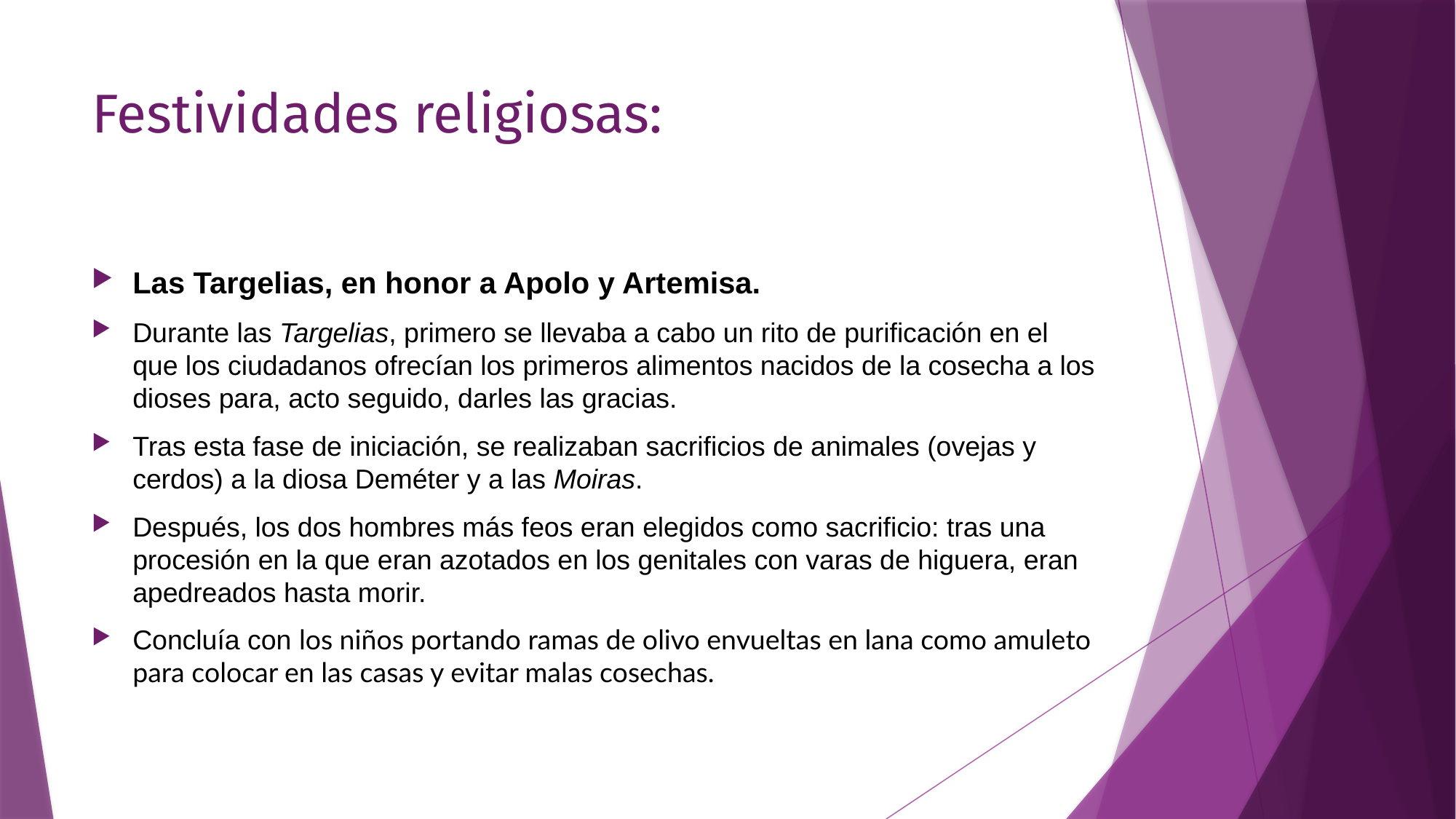

# Festividades religiosas:
Las Targelias, en honor a Apolo y Artemisa.
Durante las Targelias, primero se llevaba a cabo un rito de purificación en el que los ciudadanos ofrecían los primeros alimentos nacidos de la cosecha a los dioses para, acto seguido, darles las gracias.
Tras esta fase de iniciación, se realizaban sacrificios de animales (ovejas y cerdos) a la diosa Deméter y a las Moiras.
Después, los dos hombres más feos eran elegidos como sacrificio: tras una procesión en la que eran azotados en los genitales con varas de higuera, eran apedreados hasta morir.
Concluía con los niños portando ramas de olivo envueltas en lana como amuleto para colocar en las casas y evitar malas cosechas.